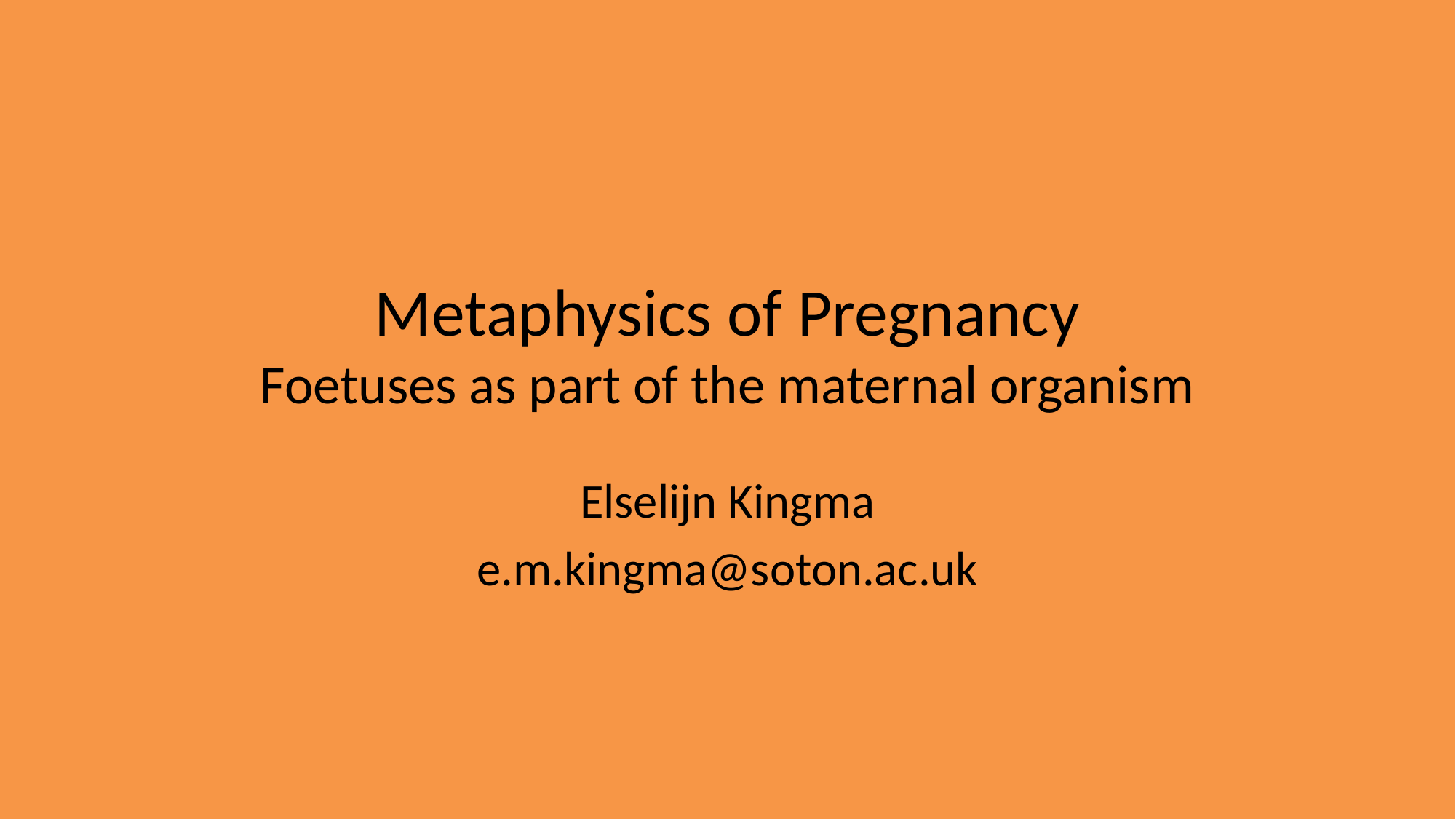

# Metaphysics of Pregnancy Foetuses as part of the maternal organism
Elselijn Kingma
e.m.kingma@soton.ac.uk